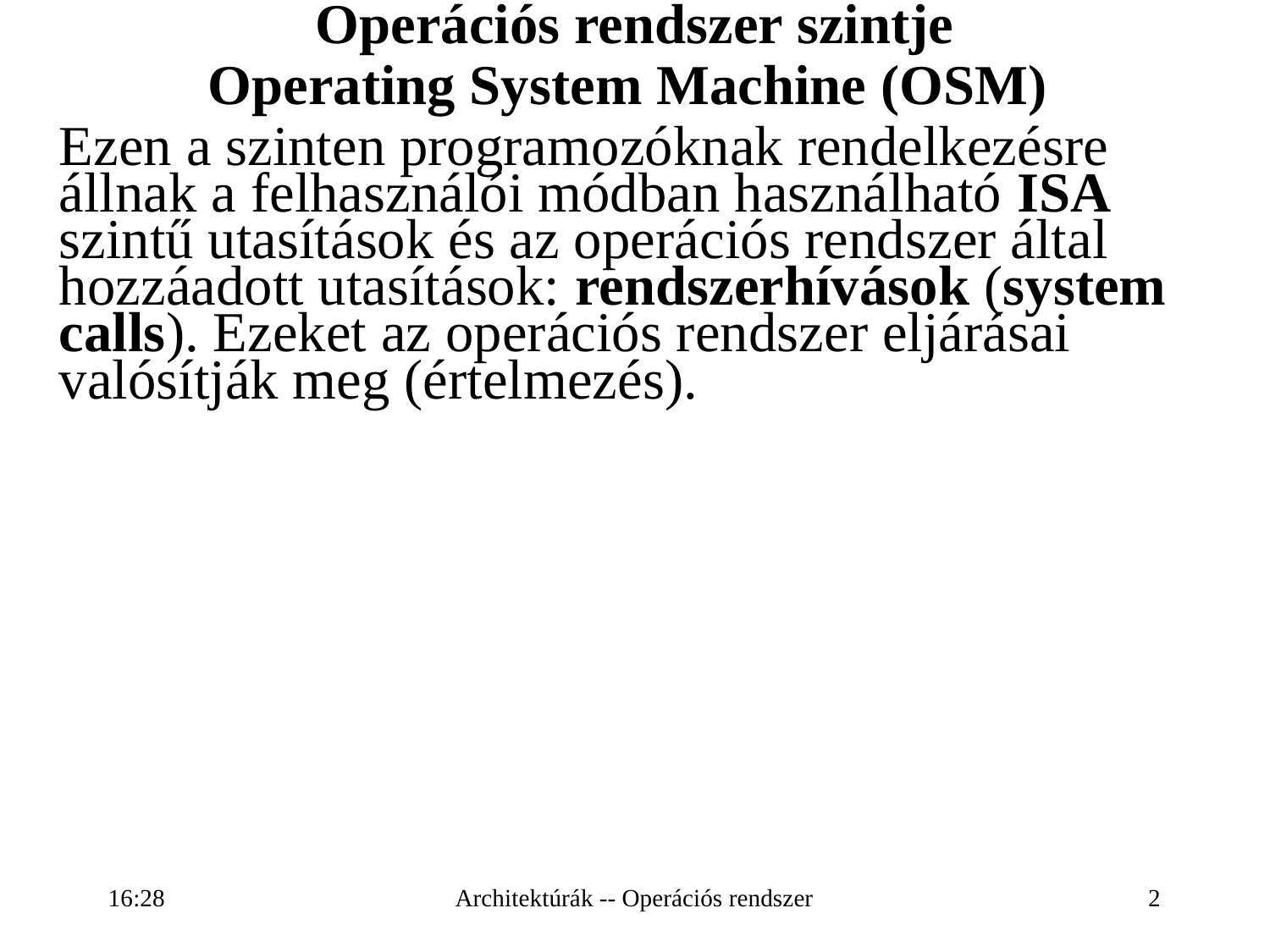

Operációs rendszer szintje
Operating System Machine (OSM)
	Ezen a szinten programozóknak rendelkezésre állnak a felhasználói módban használható ISA szintű utasítások és az operációs rendszer által hozzáadott utasítások: rendszerhívások (system calls). Ezeket az operációs rendszer eljárásai valósítják meg (értelmezés).
16:28
Architektúrák -- Operációs rendszer
2